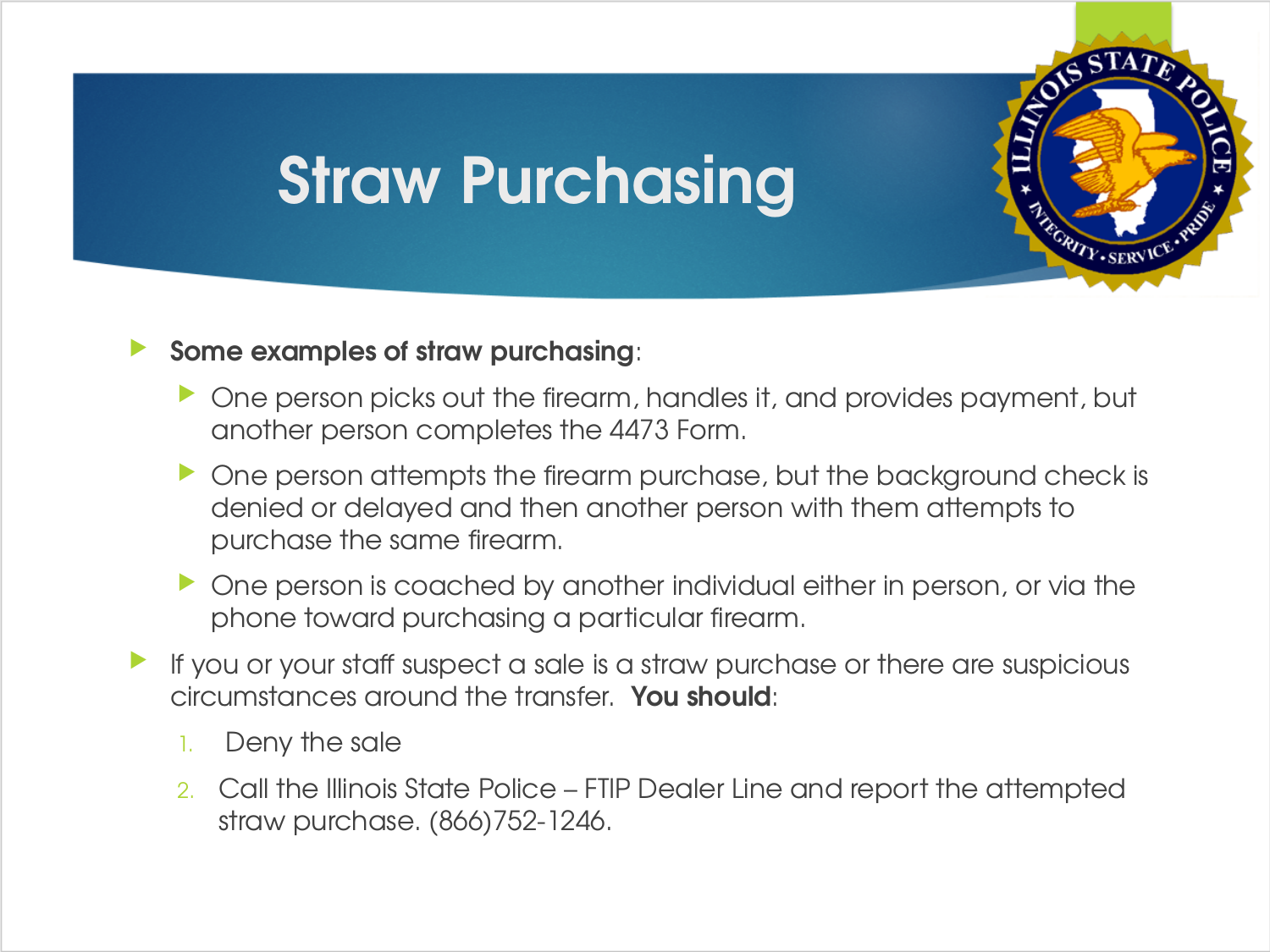

# Straw Purchasing
Some examples of straw purchasing:
One person picks out the firearm, handles it, and provides payment, but another person completes the 4473 Form.
One person attempts the firearm purchase, but the background check is denied or delayed and then another person with them attempts to purchase the same firearm.
One person is coached by another individual either in person, or via the phone toward purchasing a particular firearm.
If you or your staff suspect a sale is a straw purchase or there are suspicious circumstances around the transfer.  You should:
 Deny the sale
Call the Illinois State Police – FTIP Dealer Line and report the attempted straw purchase. (866)752-1246.